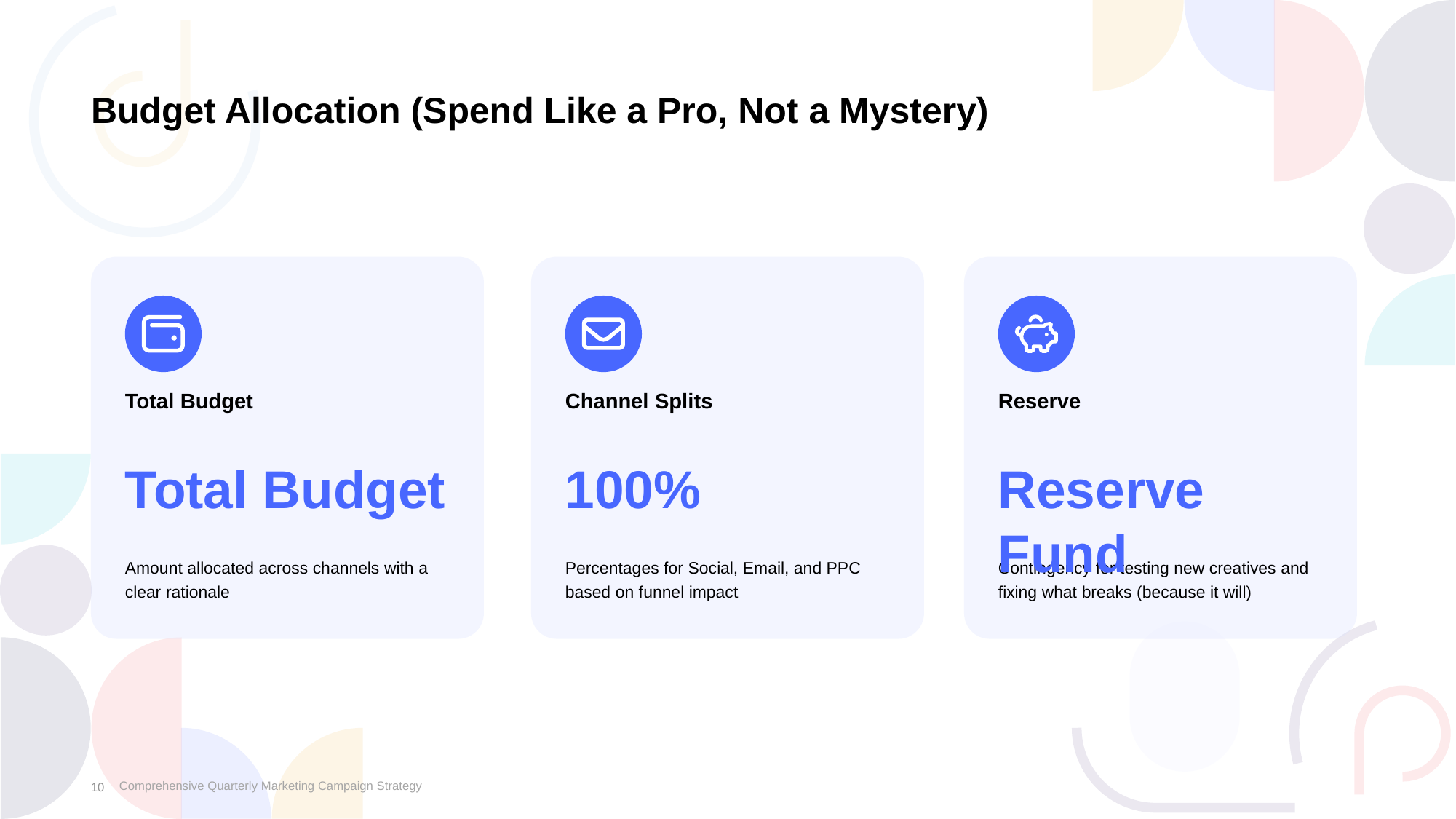

Budget Allocation (Spend Like a Pro, Not a Mystery)

Total Budget
Channel Splits
Reserve

Total Budget
100%
Reserve Fund

Amount allocated across channels with a clear rationale
Percentages for Social, Email, and PPC based on funnel impact
Contingency for testing new creatives and fixing what breaks (because it will)

Comprehensive Quarterly Marketing Campaign Strategy
10